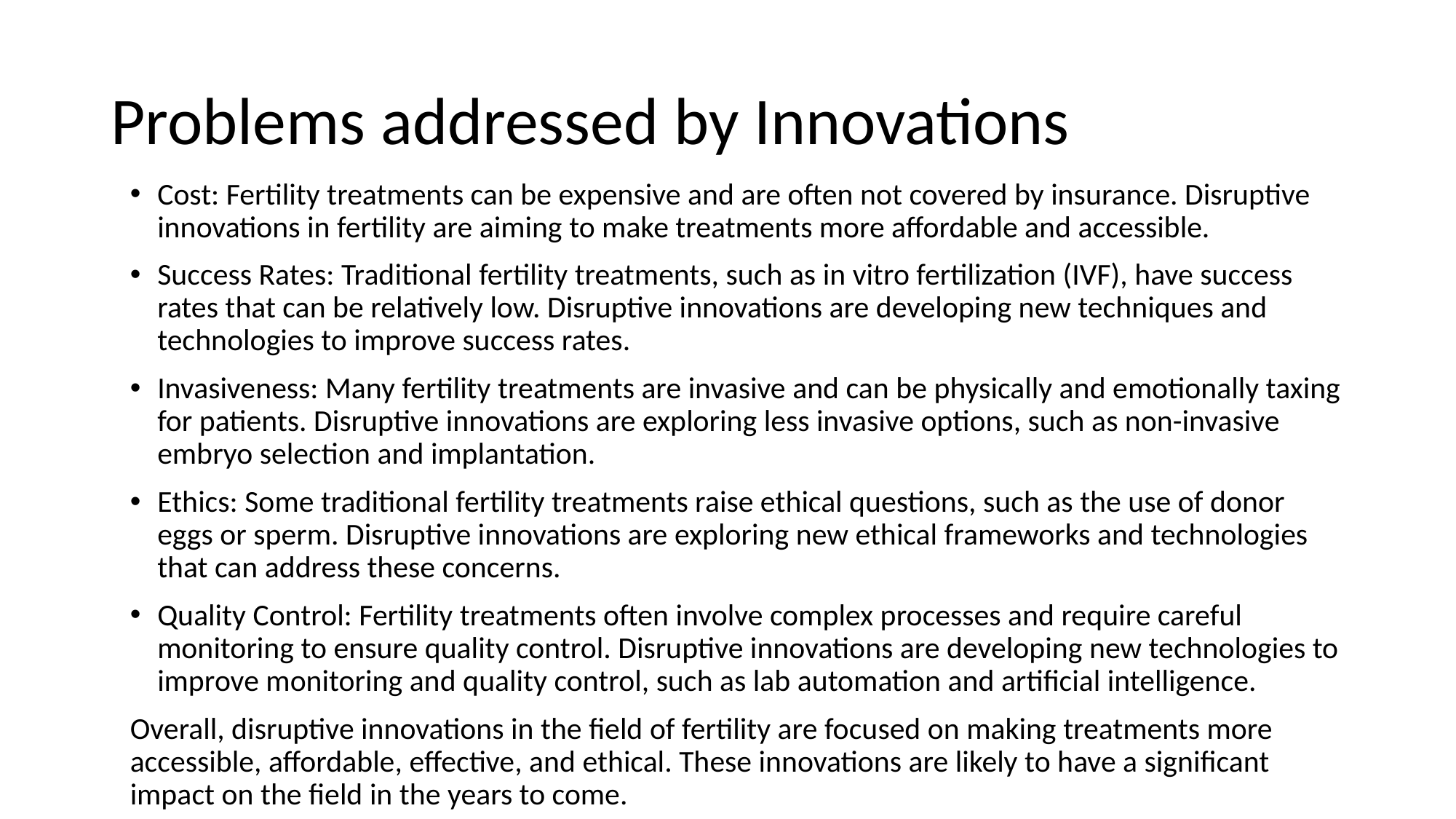

# Problems addressed by Innovations
Cost: Fertility treatments can be expensive and are often not covered by insurance. Disruptive innovations in fertility are aiming to make treatments more affordable and accessible.
Success Rates: Traditional fertility treatments, such as in vitro fertilization (IVF), have success rates that can be relatively low. Disruptive innovations are developing new techniques and technologies to improve success rates.
Invasiveness: Many fertility treatments are invasive and can be physically and emotionally taxing for patients. Disruptive innovations are exploring less invasive options, such as non-invasive embryo selection and implantation.
Ethics: Some traditional fertility treatments raise ethical questions, such as the use of donor eggs or sperm. Disruptive innovations are exploring new ethical frameworks and technologies that can address these concerns.
Quality Control: Fertility treatments often involve complex processes and require careful monitoring to ensure quality control. Disruptive innovations are developing new technologies to improve monitoring and quality control, such as lab automation and artificial intelligence.
Overall, disruptive innovations in the field of fertility are focused on making treatments more accessible, affordable, effective, and ethical. These innovations are likely to have a significant impact on the field in the years to come.